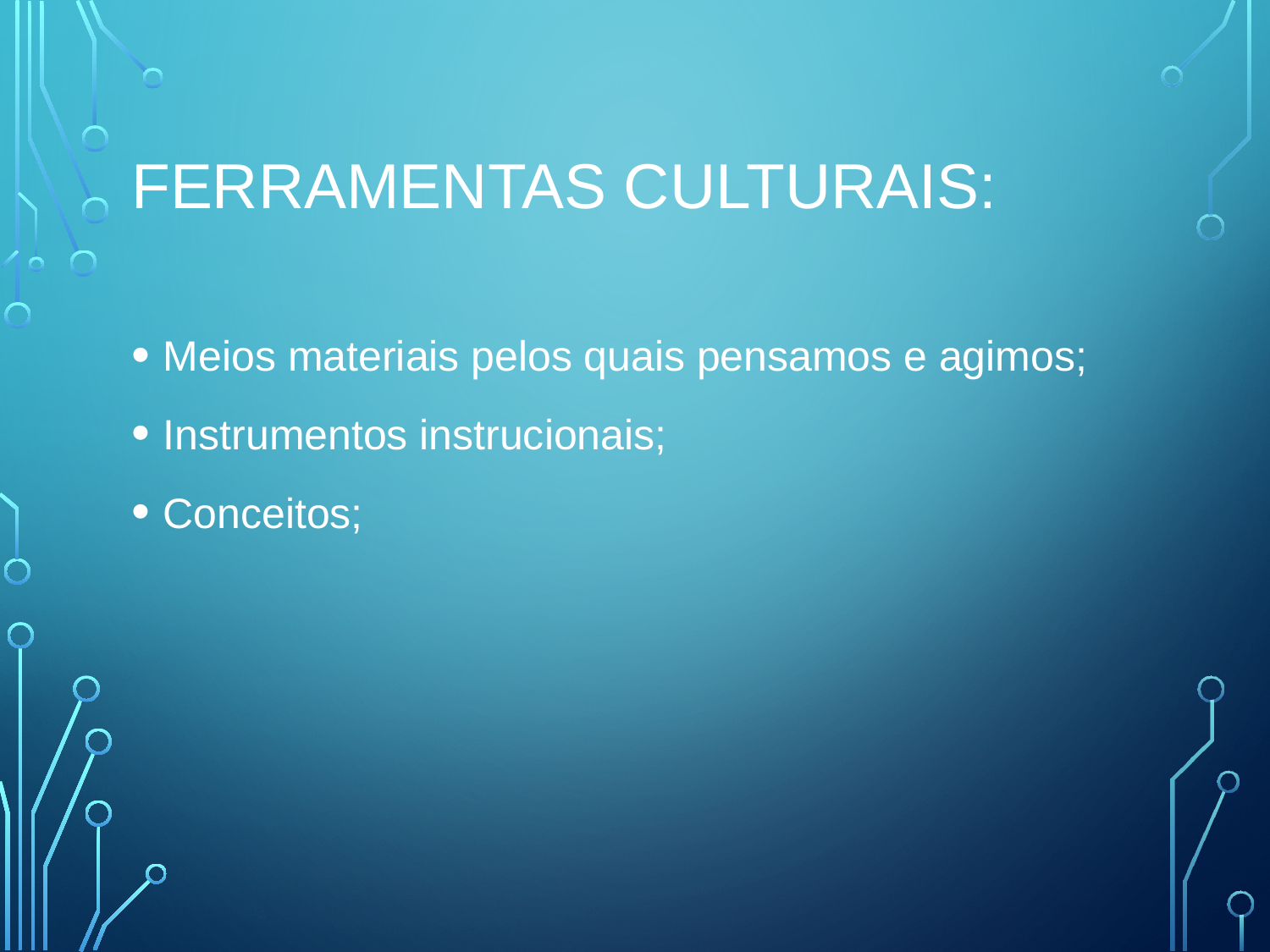

# Ferramentas culturais:
Meios materiais pelos quais pensamos e agimos;
Instrumentos instrucionais;
Conceitos;